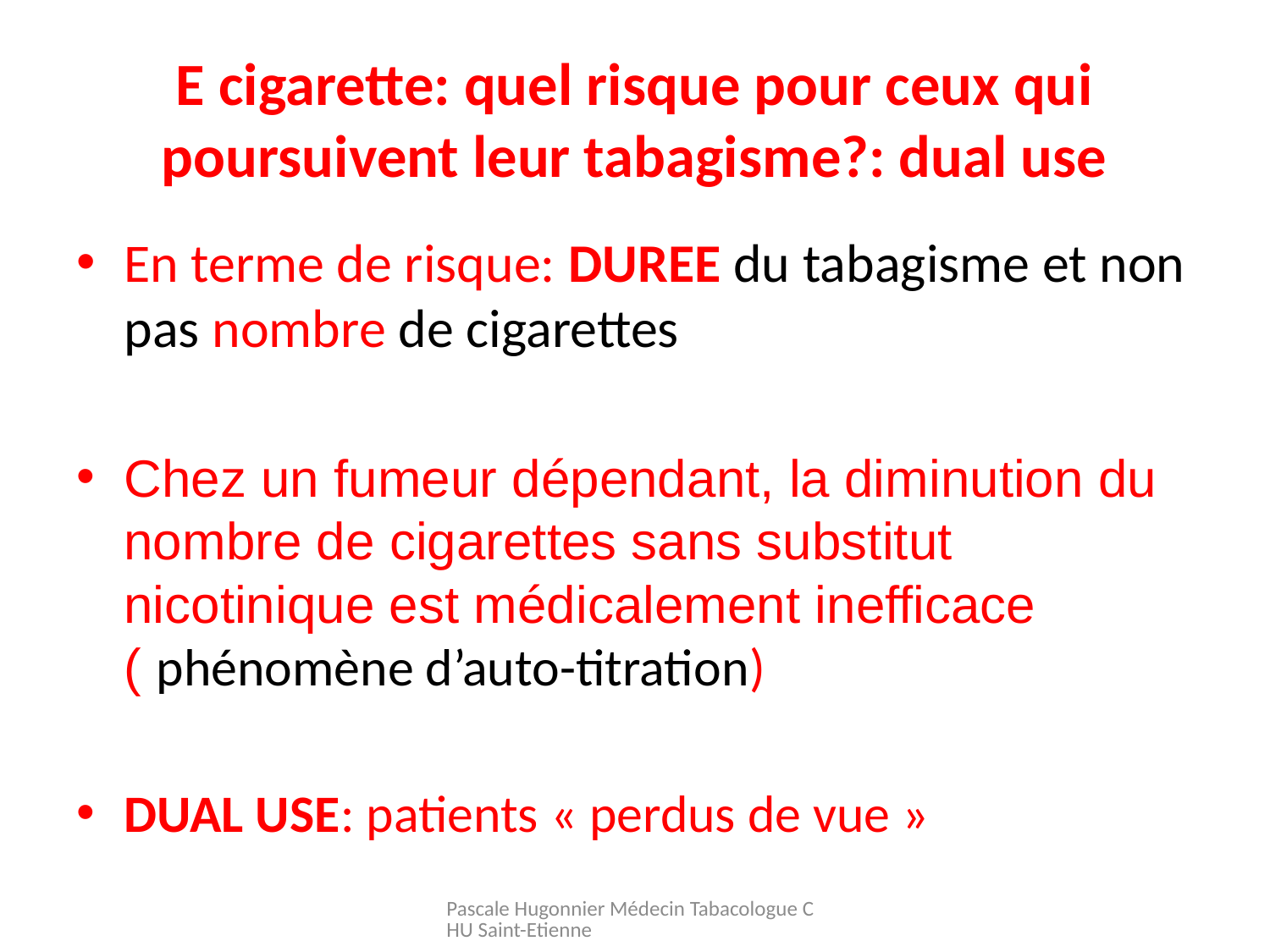

# E cigarette: quel risque pour ceux qui poursuivent leur tabagisme?: dual use
En terme de risque: DUREE du tabagisme et non pas nombre de cigarettes

Chez un fumeur dépendant, la diminution du nombre de cigarettes sans substitut nicotinique est médicalement inefficace ( phénomène d’auto-titration)

DUAL USE: patients « perdus de vue »
Pascale Hugonnier Médecin Tabacologue CHU Saint-Etienne